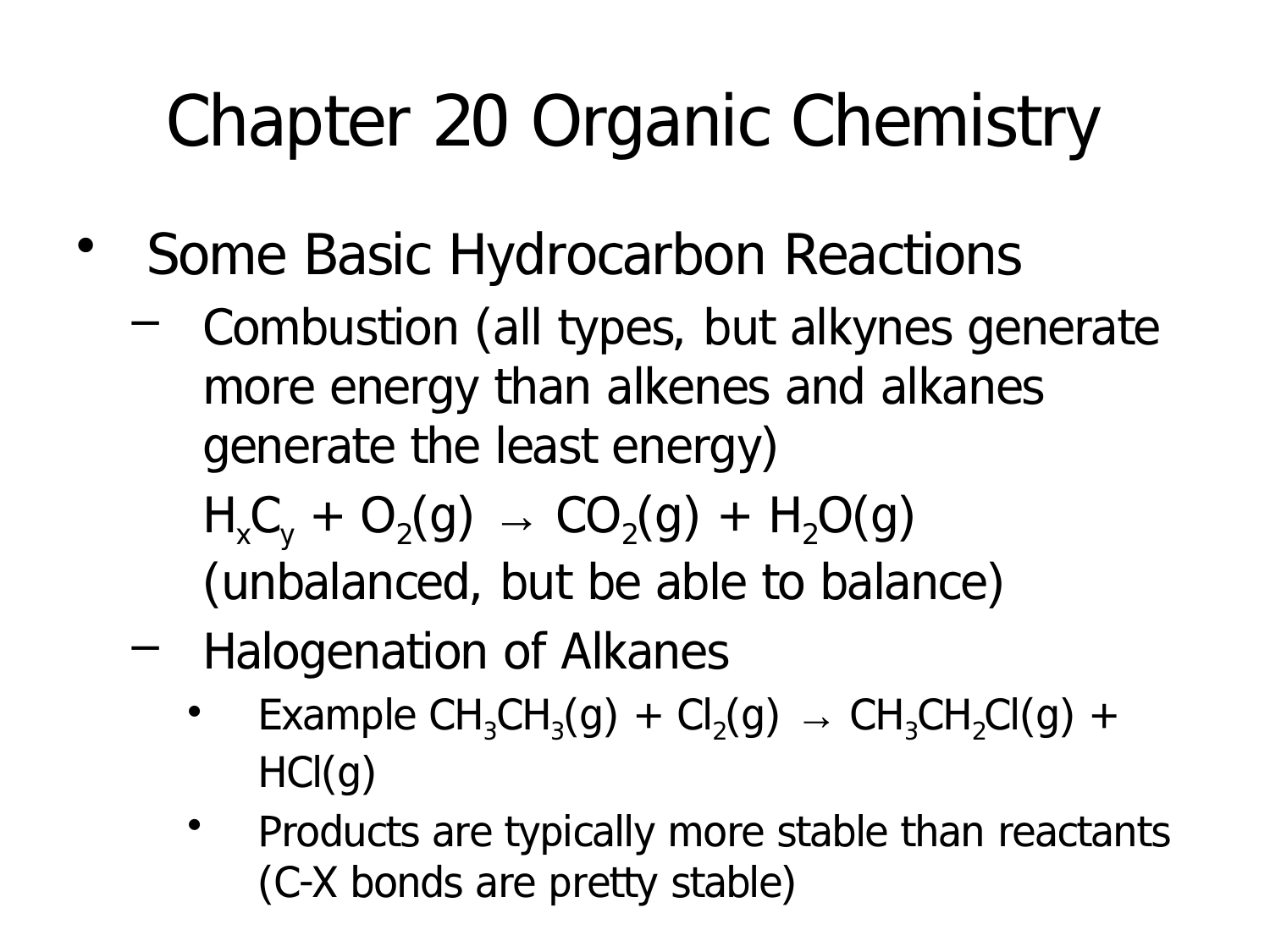

Chapter 20 Organic Chemistry
Some Basic Hydrocarbon Reactions
Combustion (all types, but alkynes generate more energy than alkenes and alkanes generate the least energy)
	HxCy + O2(g) → CO2(g) + H2O(g) (unbalanced, but be able to balance)
Halogenation of Alkanes
Example CH3CH3(g) + Cl2(g) → CH3CH2Cl(g) + HCl(g)
Products are typically more stable than reactants (C-X bonds are pretty stable)